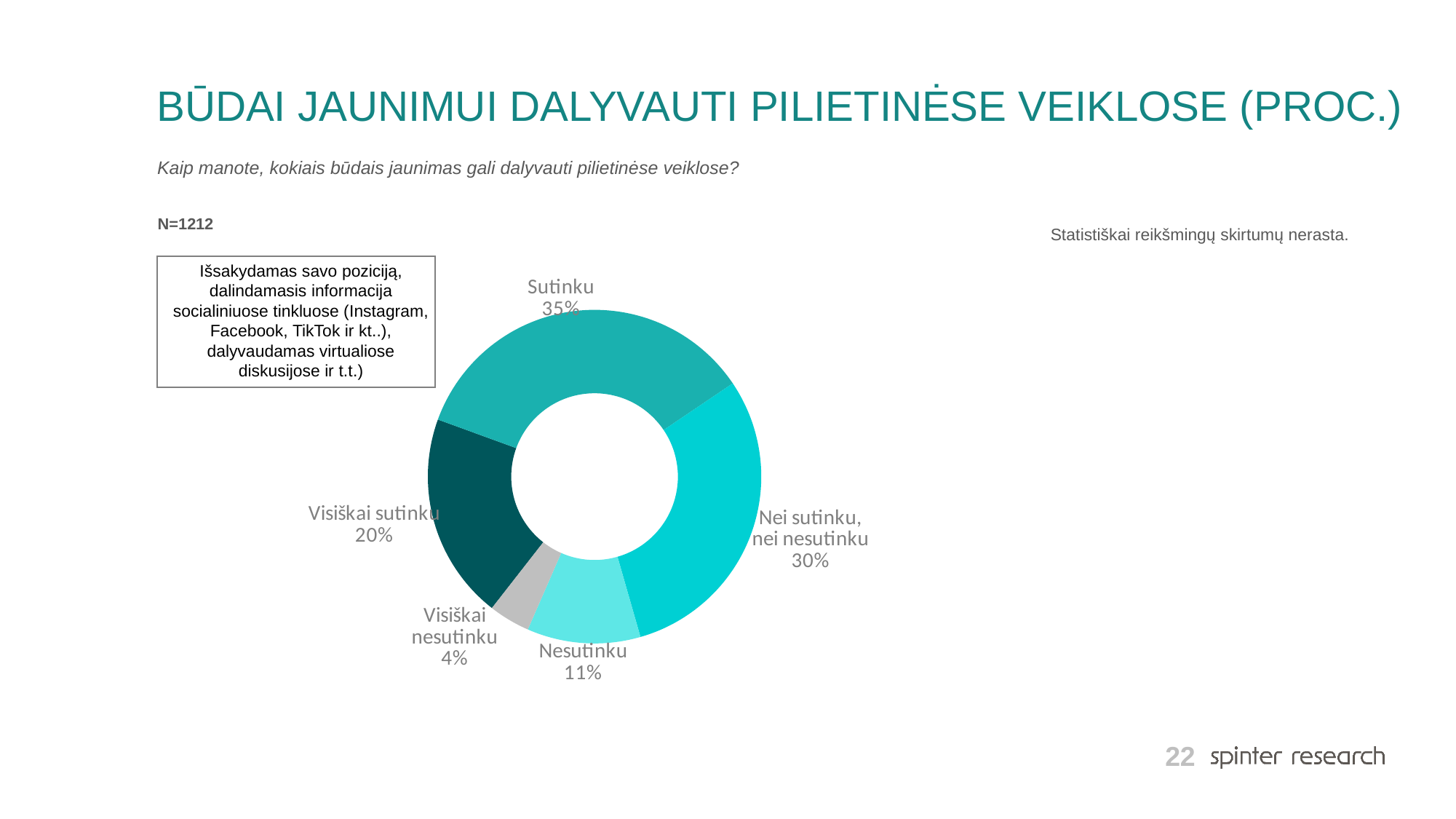

# BŪDAI JAUNIMUI DALYVAUTI PILIETINĖSE VEIKLOSE (PROC.)
Kaip manote, kokiais būdais jaunimas gali dalyvauti pilietinėse veiklose?
N=1212
Statistiškai reikšmingų skirtumų nerasta.

### Chart

| Category | Series 1 |
|---|---|
| Visiškai sutinku | 20.0 |
| Sutinku | 35.0 |
| Nei sutinku, nei nesutinku | 30.0 |
| Nesutinku | 11.0 |
| Visiškai nesutinku | 4.0 |
Išsakydamas savo poziciją, dalindamasis informacija socialiniuose tinkluose (Instagram, Facebook, TikTok ir kt..), dalyvaudamas virtualiose diskusijose ir t.t.)